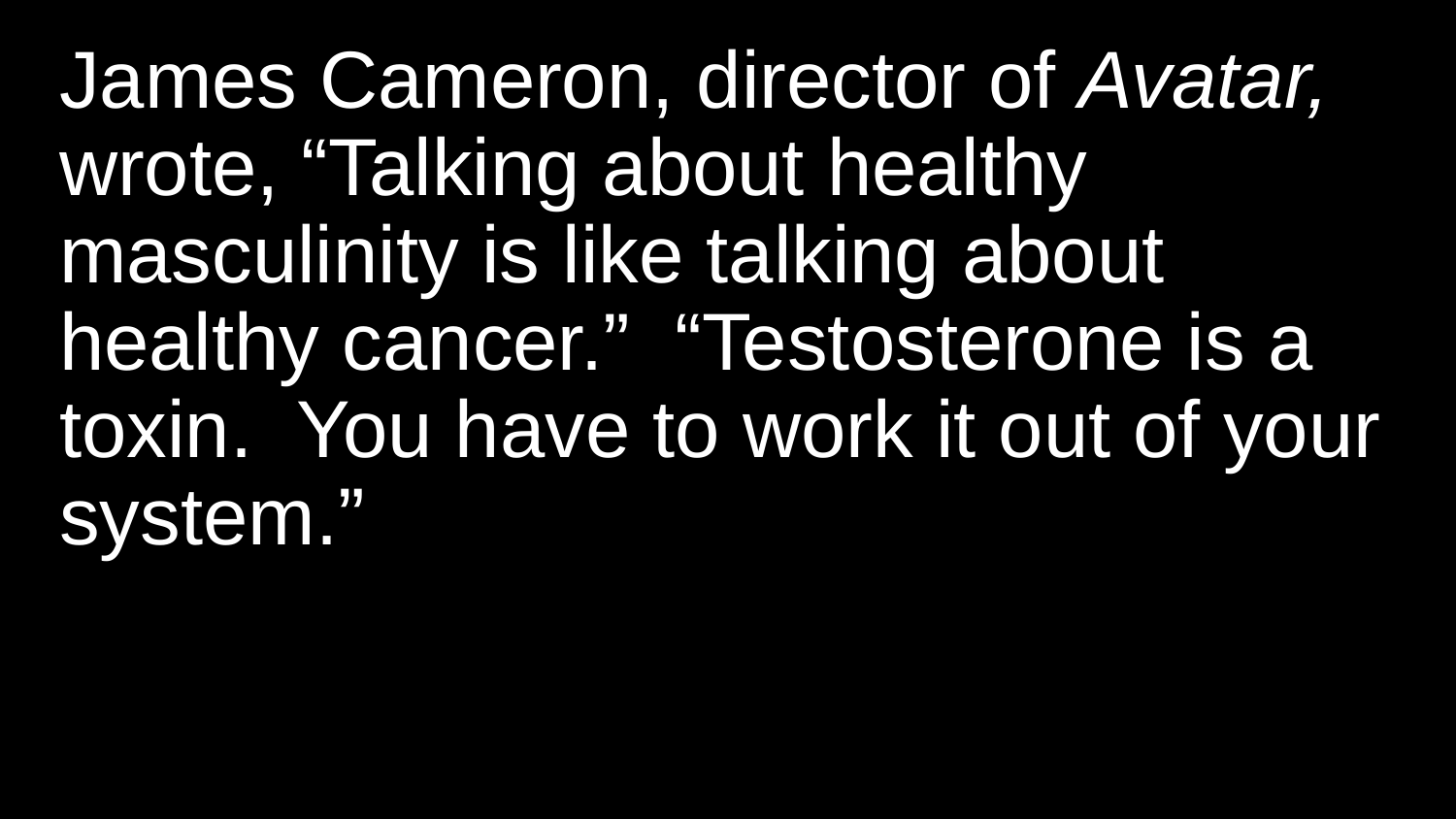

James Cameron, director of Avatar,  wrote, “Talking about healthy masculinity is like talking about healthy cancer.”  “Testosterone is a toxin.  You have to work it out of your system.”